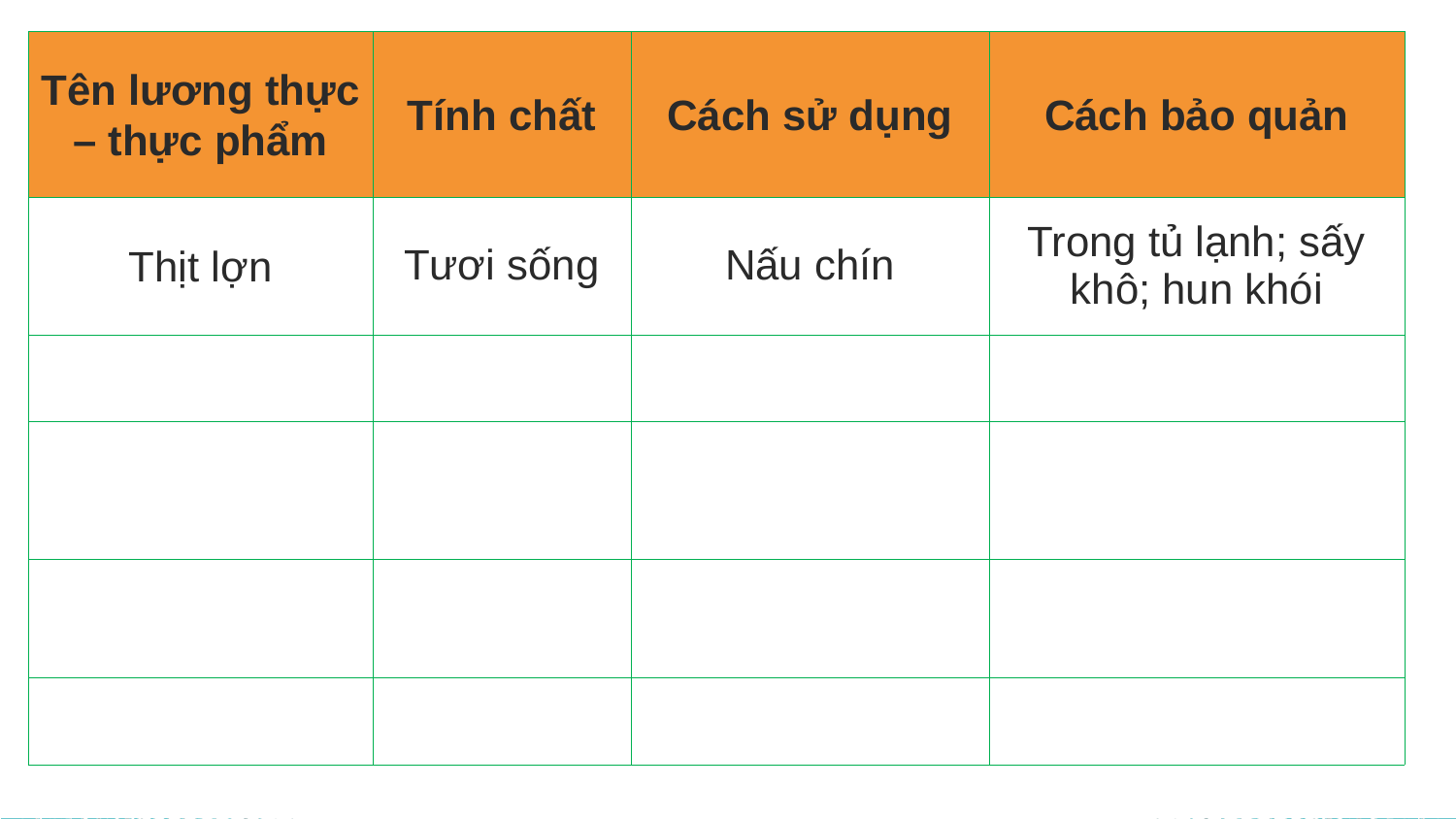

| Tên lương thực – thực phẩm | Tính chất | Cách sử dụng | Cách bảo quản |
| --- | --- | --- | --- |
| Thịt lợn | Tươi sống | Nấu chín | Trong tủ lạnh; sấy khô; hun khói |
|  |  |  |  |
|  |  |  |  |
|  |  |  |  |
|  |  |  |  |